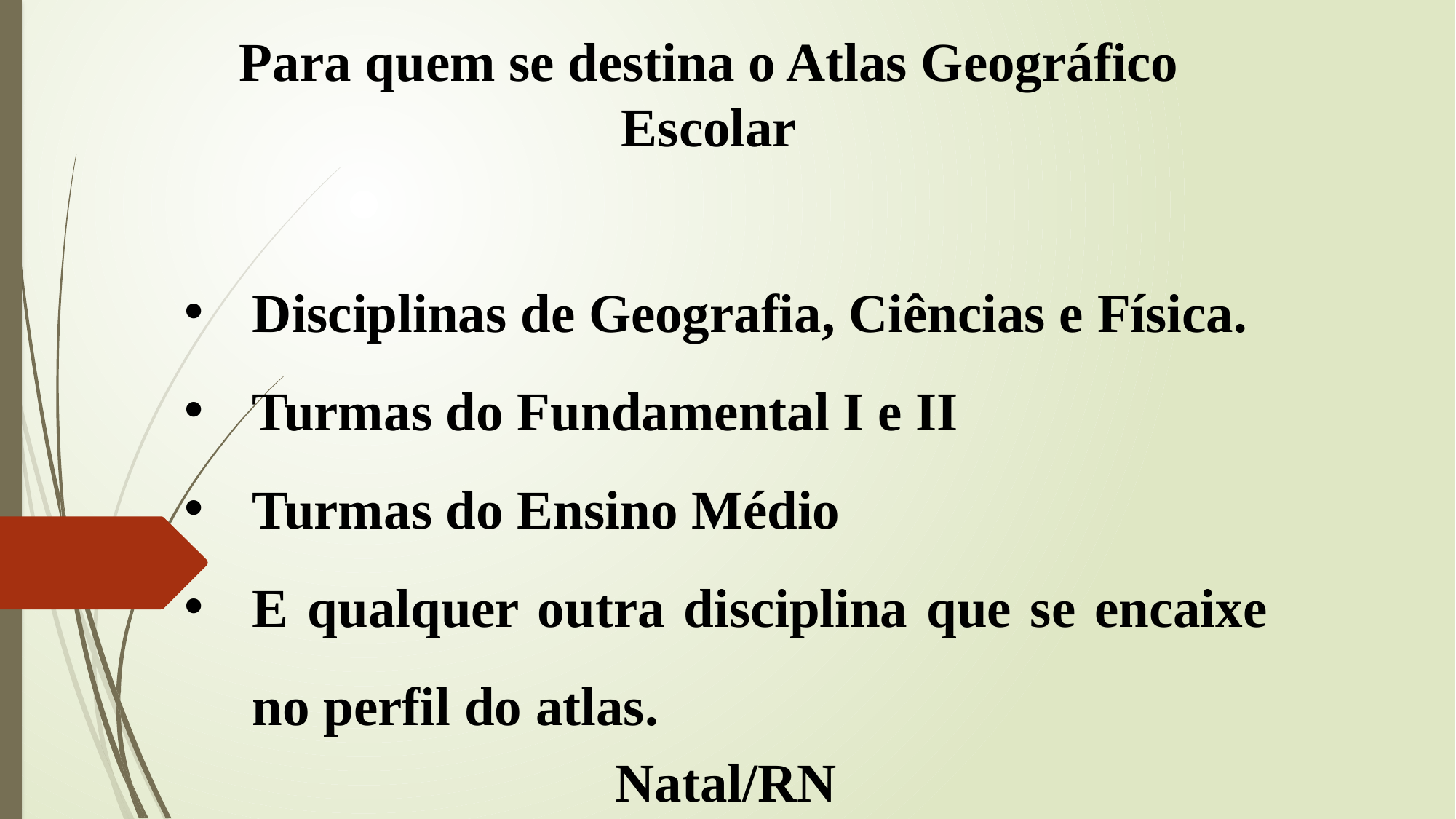

Para quem se destina o Atlas Geográfico Escolar
Disciplinas de Geografia, Ciências e Física.
Turmas do Fundamental I e II
Turmas do Ensino Médio
E qualquer outra disciplina que se encaixe no perfil do atlas.
Natal/RN